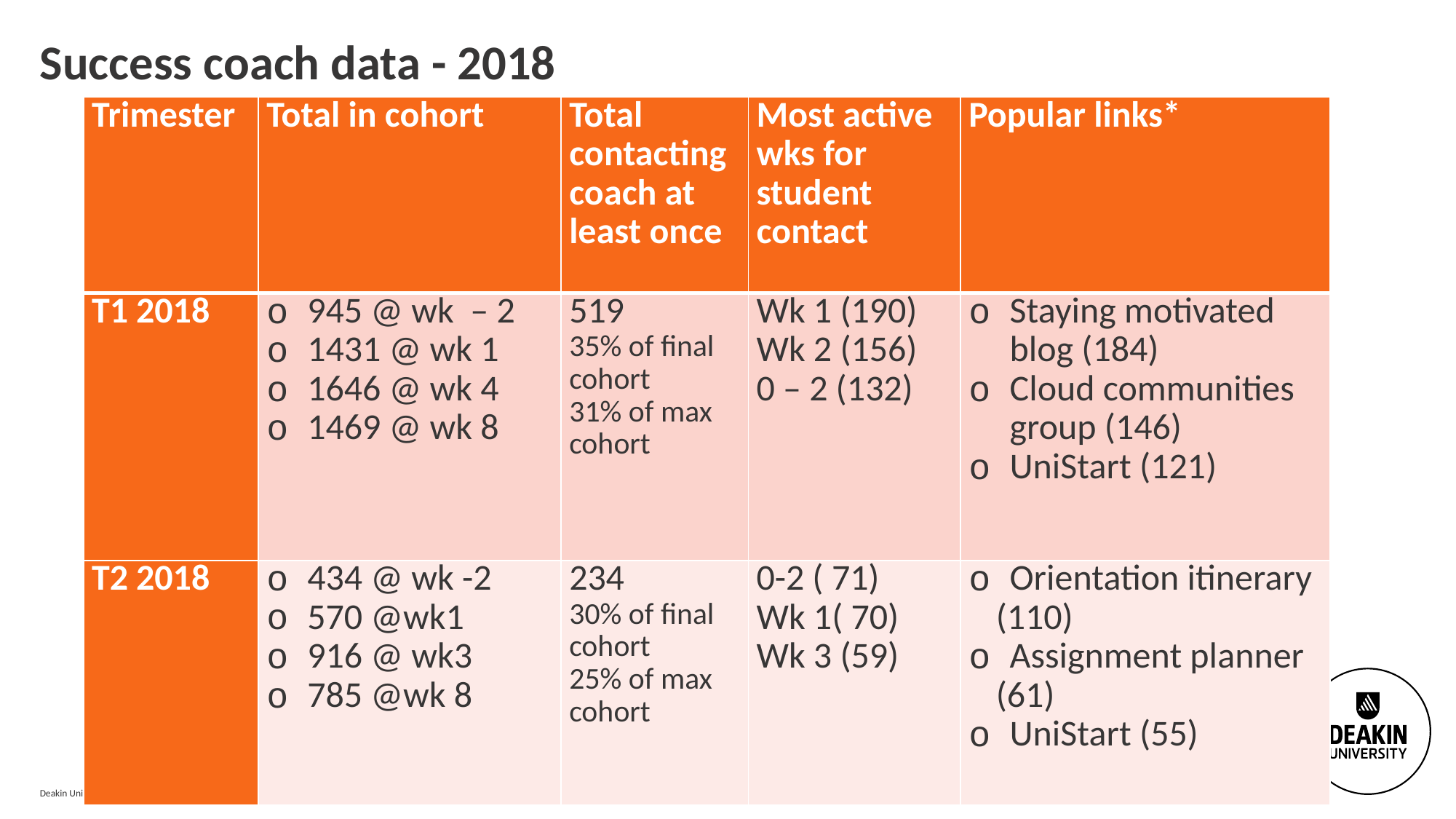

# Success coach data - 2018
| Trimester | Total in cohort | Total contacting coach at least once | Most active wks for student contact | Popular links\* |
| --- | --- | --- | --- | --- |
| T1 2018 | 945 @ wk – 2 1431 @ wk 1 1646 @ wk 4 1469 @ wk 8 | 519 35% of final cohort 31% of max cohort | Wk 1 (190) Wk 2 (156) 0 – 2 (132) | Staying motivated blog (184) Cloud communities group (146) UniStart (121) |
| T2 2018 | 434 @ wk -2 570 @wk1 916 @ wk3 785 @wk 8 | 234 30% of final cohort 25% of max cohort | 0-2 ( 71) Wk 1( 70) Wk 3 (59) | Orientation itinerary (110) Assignment planner (61) UniStart (55) |
Deakin University CRICOS Provider Code: 00113B